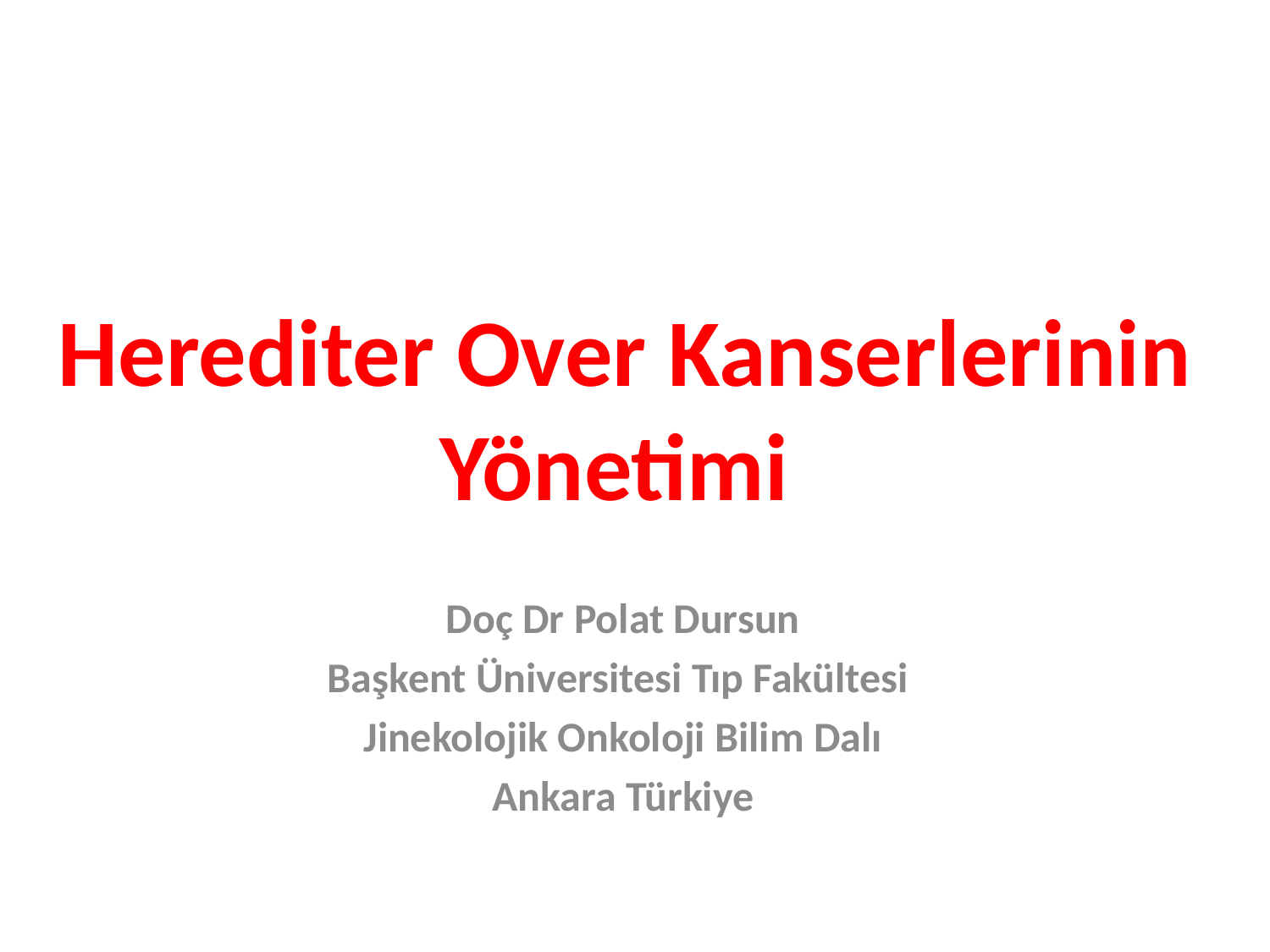

# Herediter Over Kanserlerinin Yönetimi
Doç Dr Polat Dursun
Başkent Üniversitesi Tıp Fakültesi
Jinekolojik Onkoloji Bilim Dalı
Ankara Türkiye